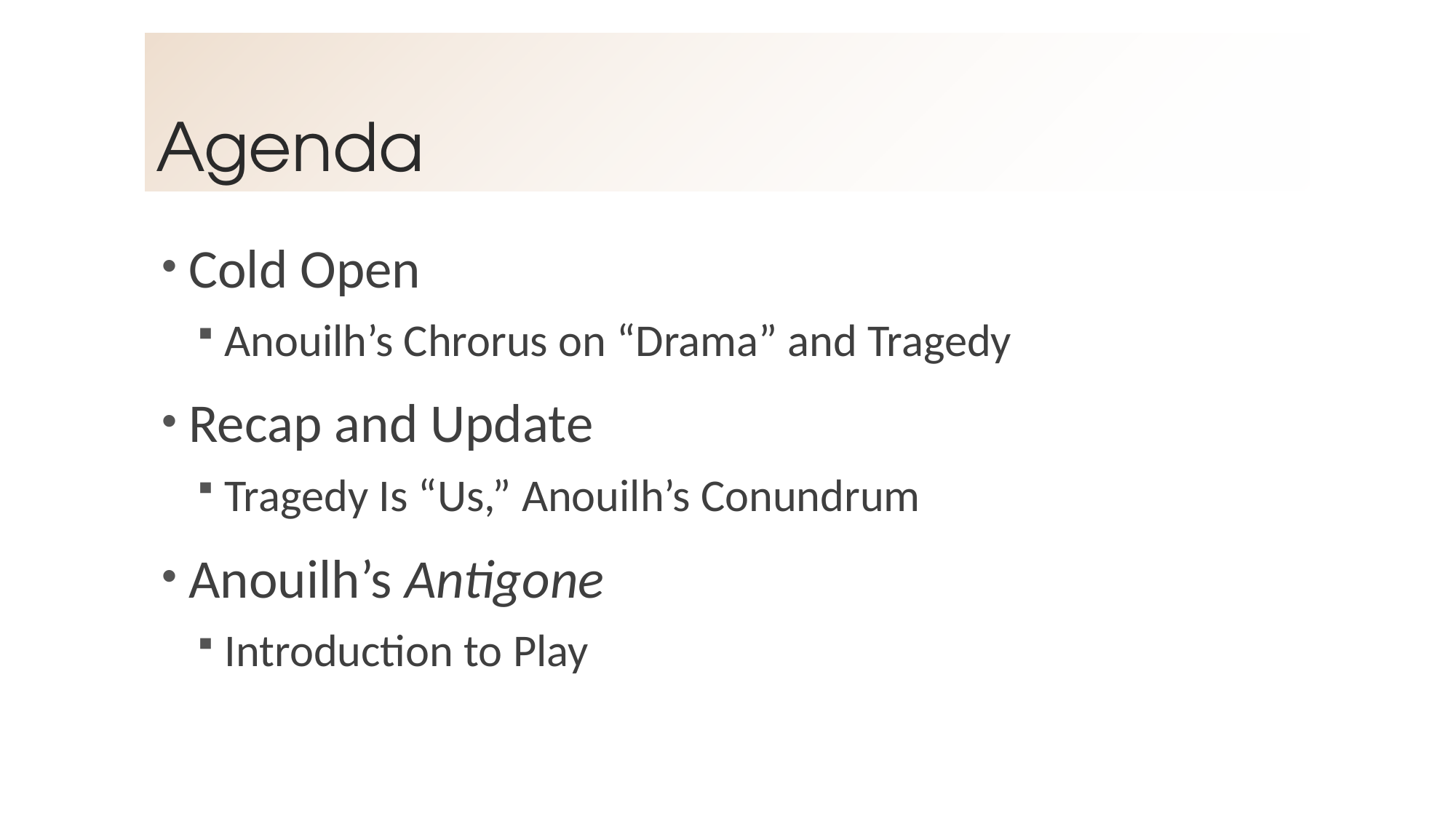

# Agenda
Cold Open
Anouilh’s Chrorus on “Drama” and Tragedy
Recap and Update
Tragedy Is “Us,” Anouilh’s Conundrum
Anouilh’s Antigone
Introduction to Play